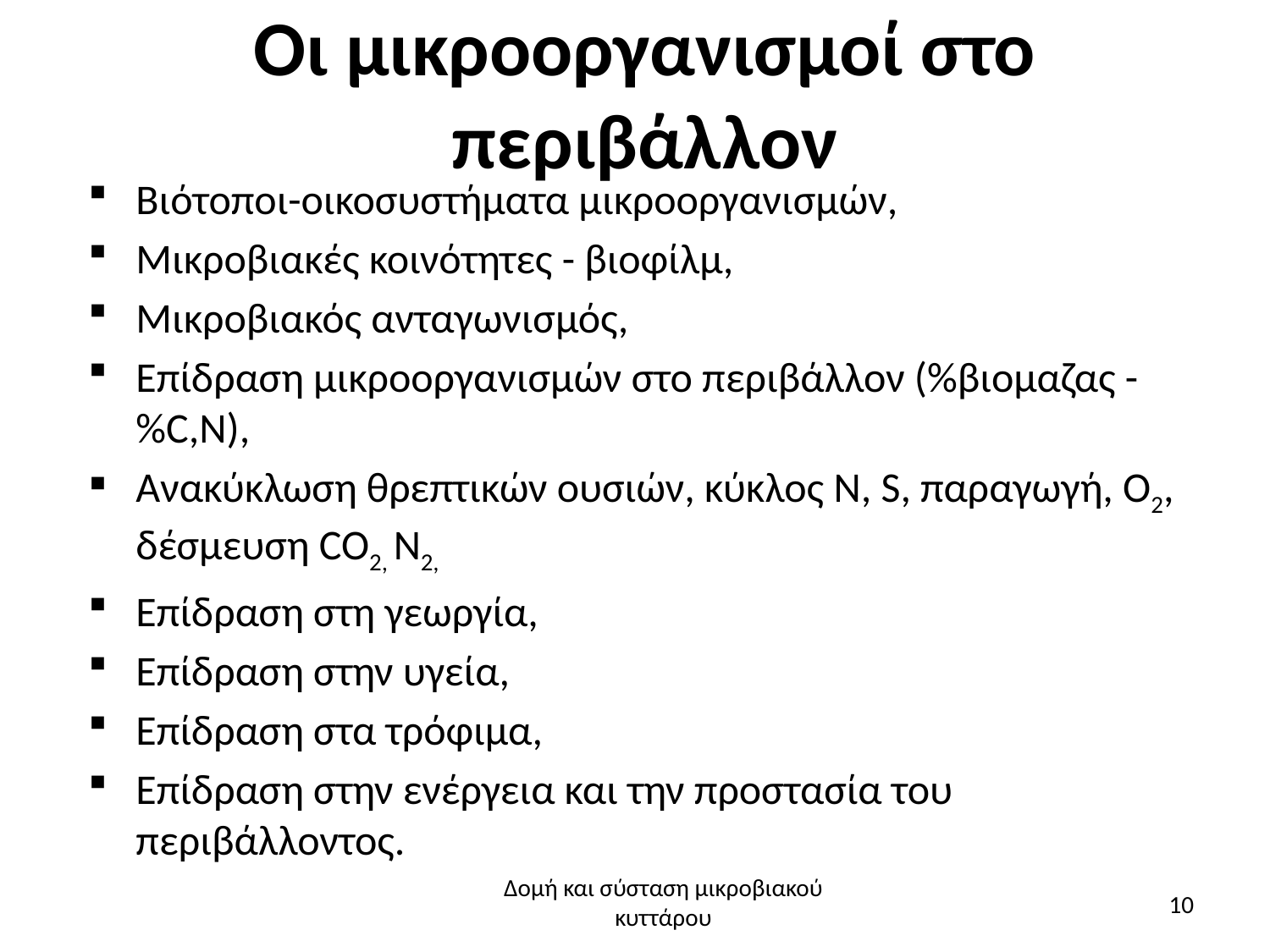

# Οι μικροοργανισμοί στο περιβάλλον
Βιότοποι-οικοσυστήματα μικροοργανισμών,
Μικροβιακές κοινότητες - βιοφίλμ,
Μικροβιακός ανταγωνισμός,
Επίδραση μικροοργανισμών στο περιβάλλον (%βιομαζας - %C,N),
Ανακύκλωση θρεπτικών ουσιών, κύκλος N, S, παραγωγή, Ο2, δέσμευση CO2, N2,
Επίδραση στη γεωργία,
Επίδραση στην υγεία,
Επίδραση στα τρόφιμα,
Επίδραση στην ενέργεια και την προστασία του περιβάλλοντος.

Δομή και σύσταση μικροβιακού κυττάρου

10